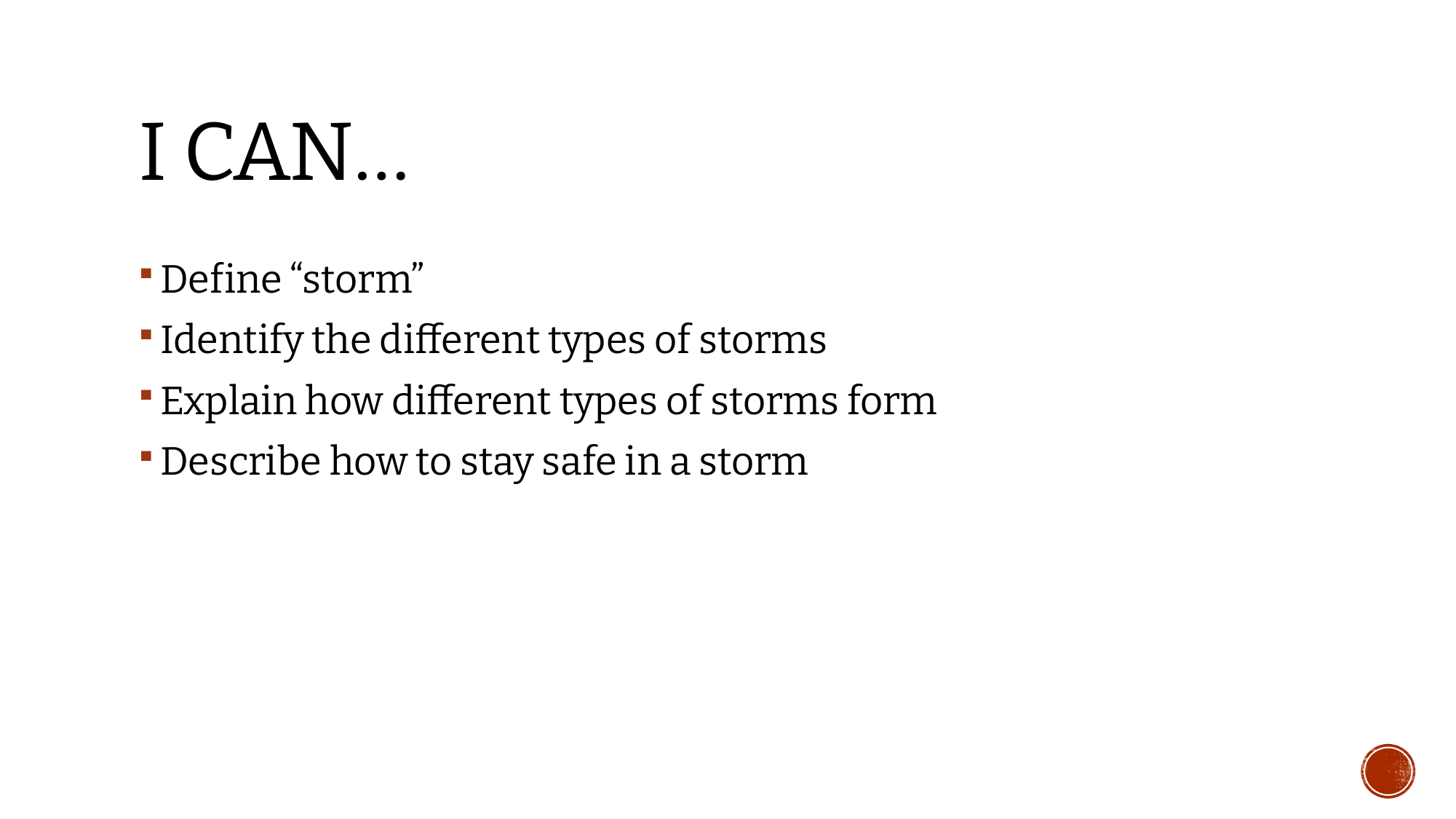

# I Can…
Define “storm”
Identify the different types of storms
Explain how different types of storms form
Describe how to stay safe in a storm